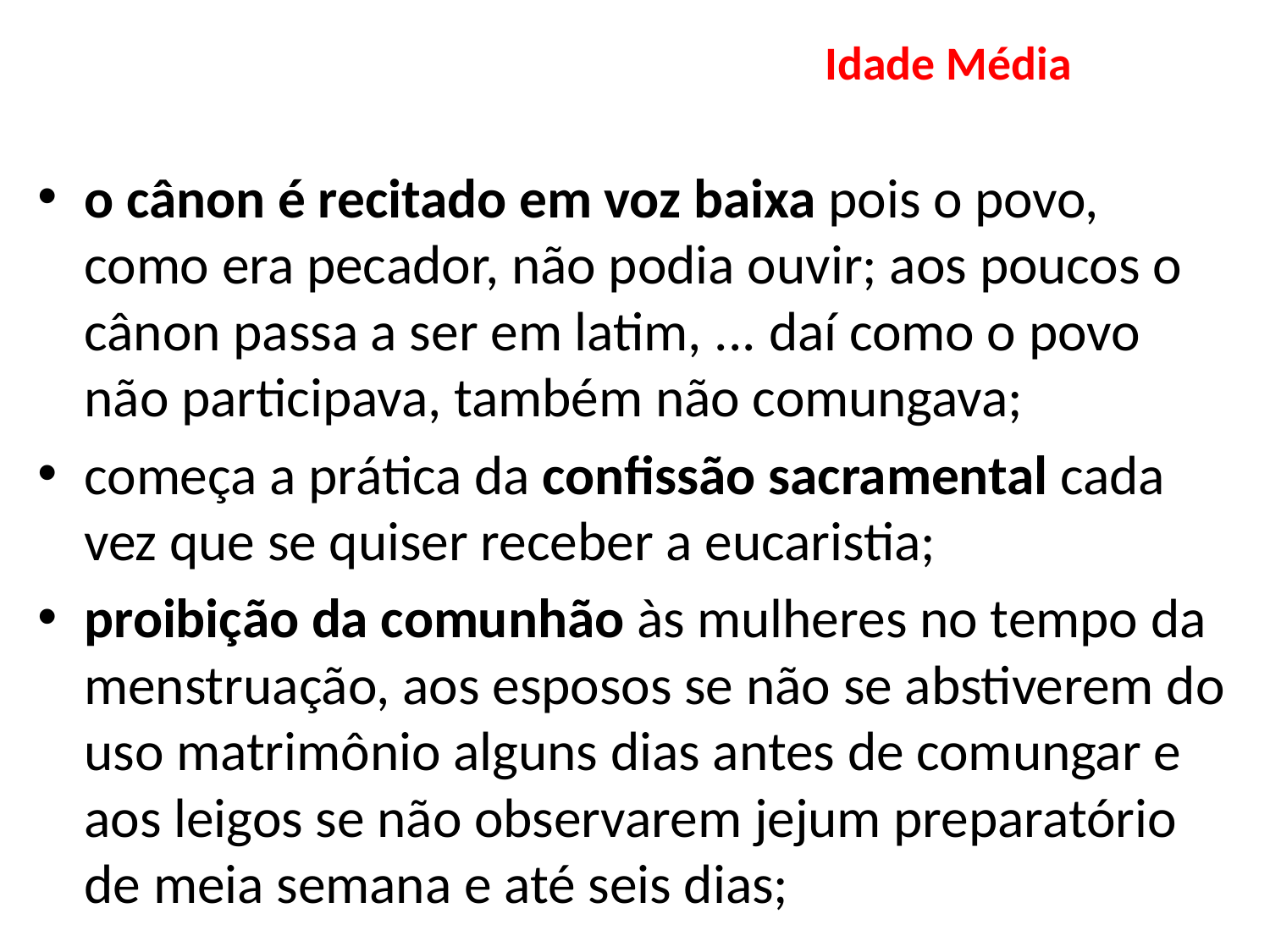

# Idade Média
o cânon é recitado em voz baixa pois o povo, como era pecador, não podia ouvir; aos poucos o cânon passa a ser em latim, ... daí como o povo não participava, também não comungava;
começa a prática da confissão sacramental cada vez que se quiser receber a eucaristia;
proibição da comunhão às mulheres no tempo da menstruação, aos esposos se não se abstiverem do uso matrimônio alguns dias antes de comungar e aos leigos se não observarem jejum preparatório de meia semana e até seis dias;